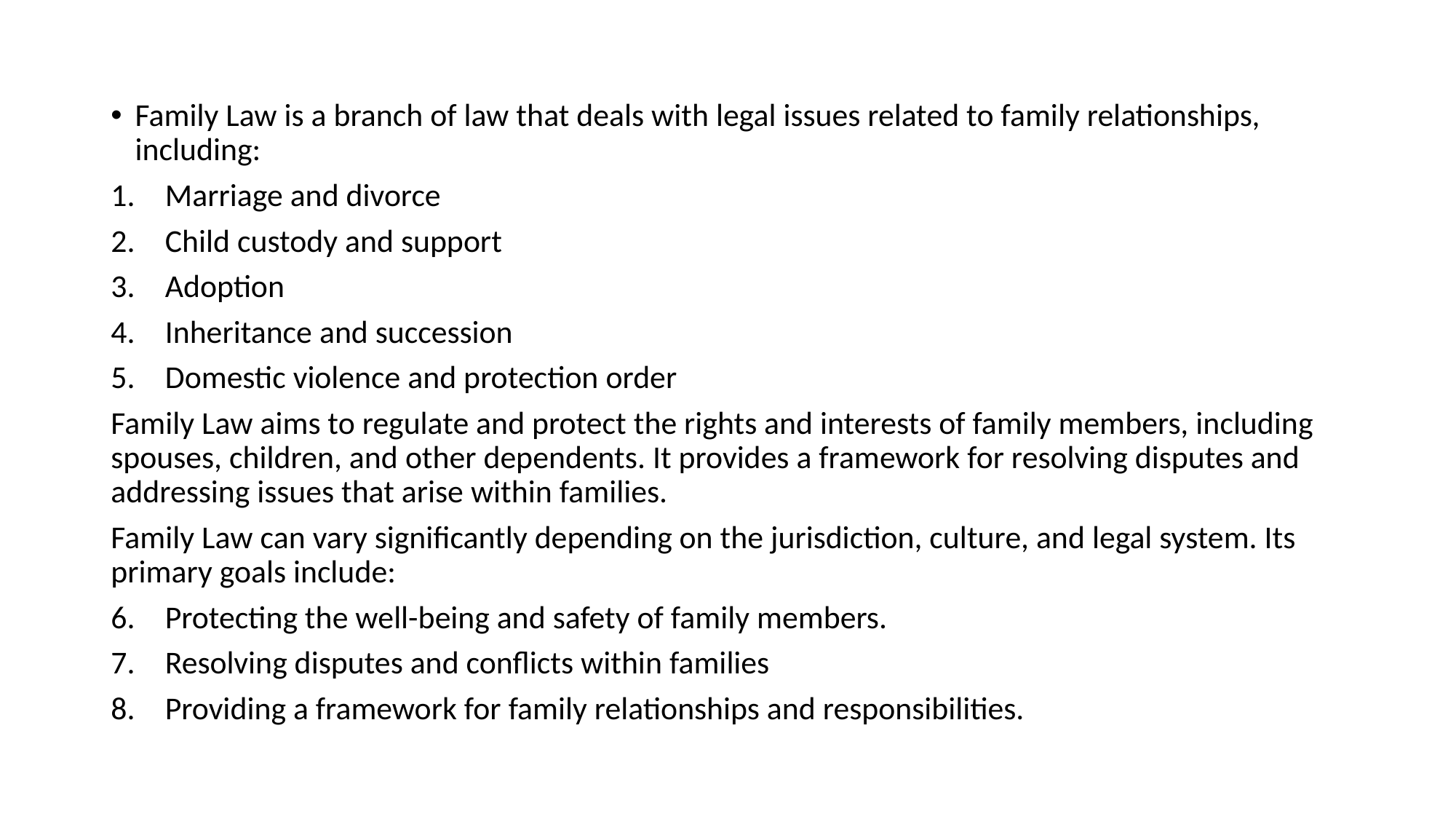

Family Law is a branch of law that deals with legal issues related to family relationships, including:
Marriage and divorce
Child custody and support
Adoption
Inheritance and succession
Domestic violence and protection order
Family Law aims to regulate and protect the rights and interests of family members, including spouses, children, and other dependents. It provides a framework for resolving disputes and addressing issues that arise within families.
Family Law can vary significantly depending on the jurisdiction, culture, and legal system. Its primary goals include:
Protecting the well-being and safety of family members.
Resolving disputes and conflicts within families
Providing a framework for family relationships and responsibilities.